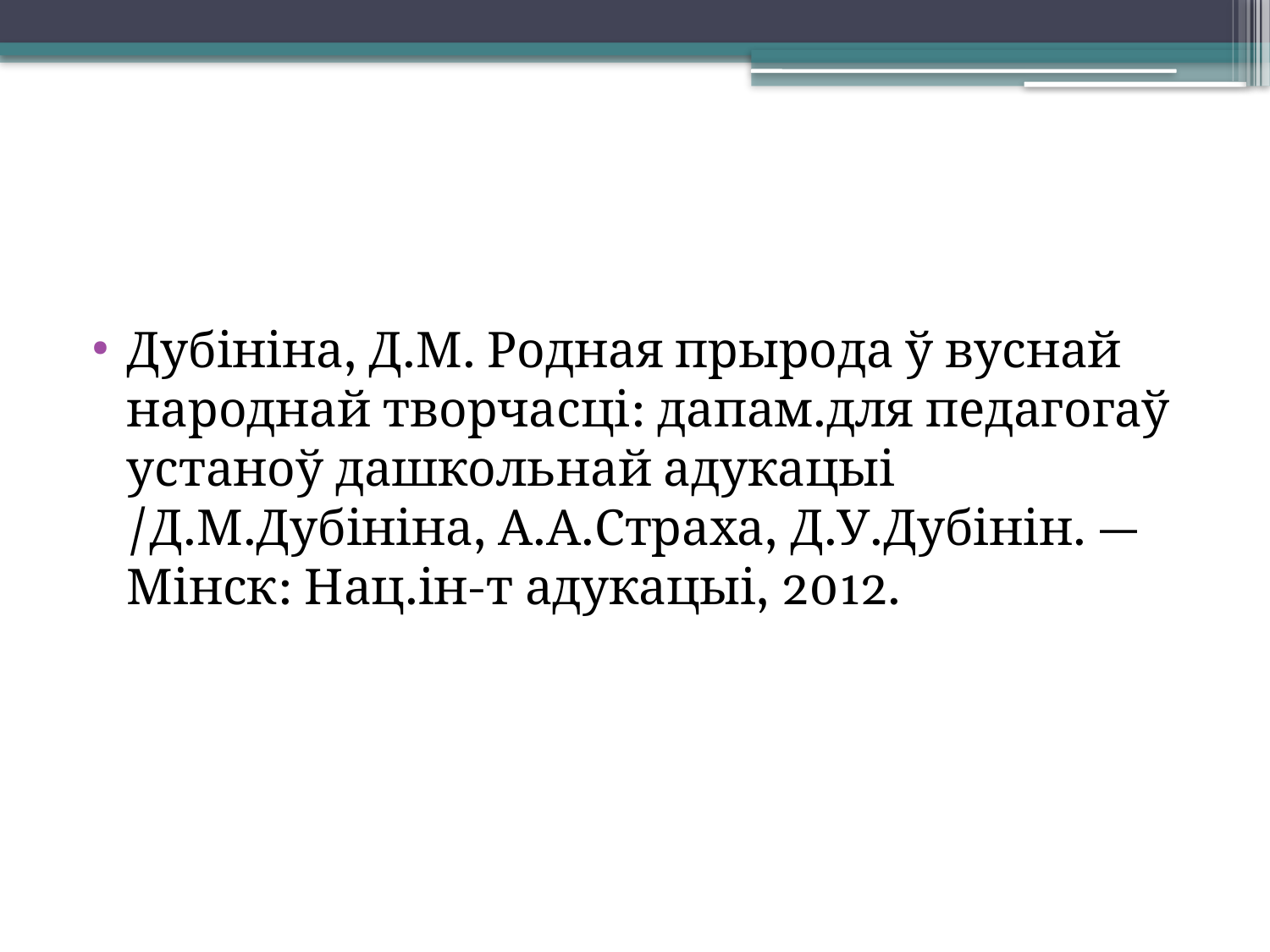

#
Дубініна, Д.М. Родная прырода ў вуснай народнай творчасці: дапам.для педагогаў устаноў дашкольнай адукацыі /Д.М.Дубініна, А.А.Страха, Д.У.Дубінін. — Мінск: Нац.ін-т адукацыі, 2012.